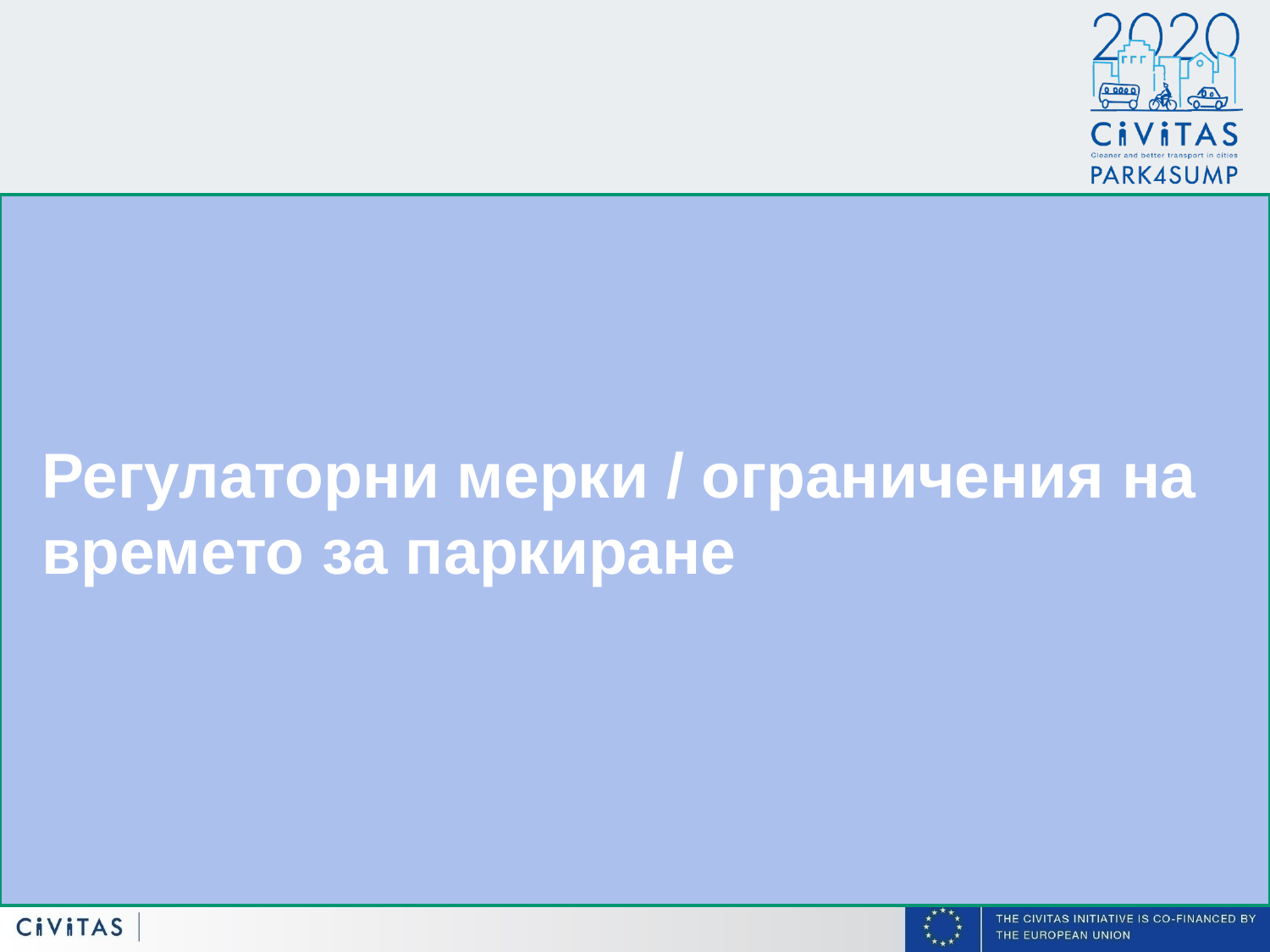

Регулаторни мерки / ограничения на времето за паркиране